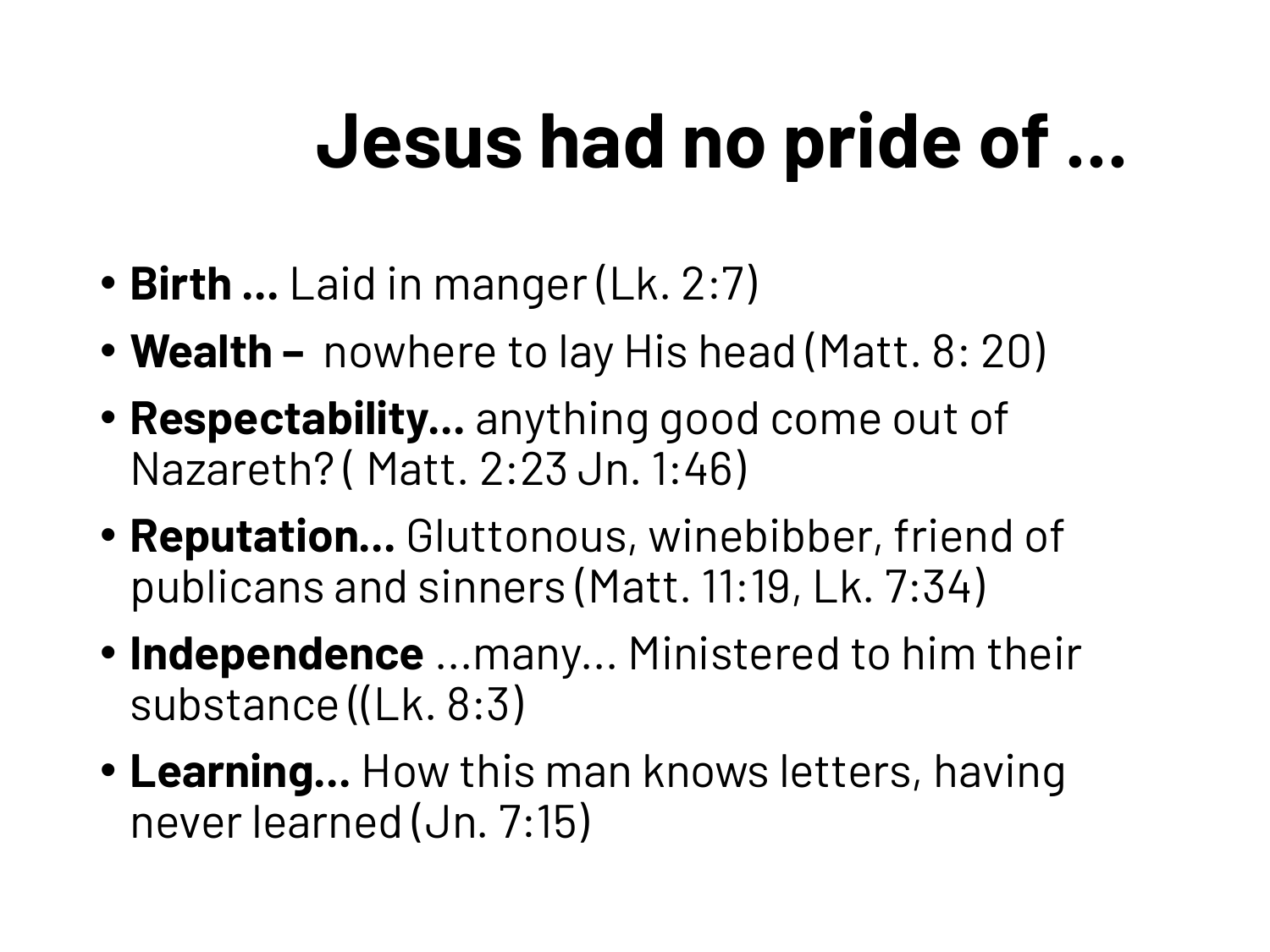

# Jesus had no pride of ...
Birth ... Laid in manger (Lk. 2:7)
Wealth –  nowhere to lay His head (Matt. 8: 20)
Respectability... anything good come out of Nazareth? ( Matt. 2:23 Jn. 1:46)
Reputation... Gluttonous, winebibber, friend of publicans and sinners (Matt. 11:19, Lk. 7:34)
Independence ...many... Ministered to him their substance ((Lk. 8:3)
Learning... How this man knows letters, having never learned (Jn. 7:15)